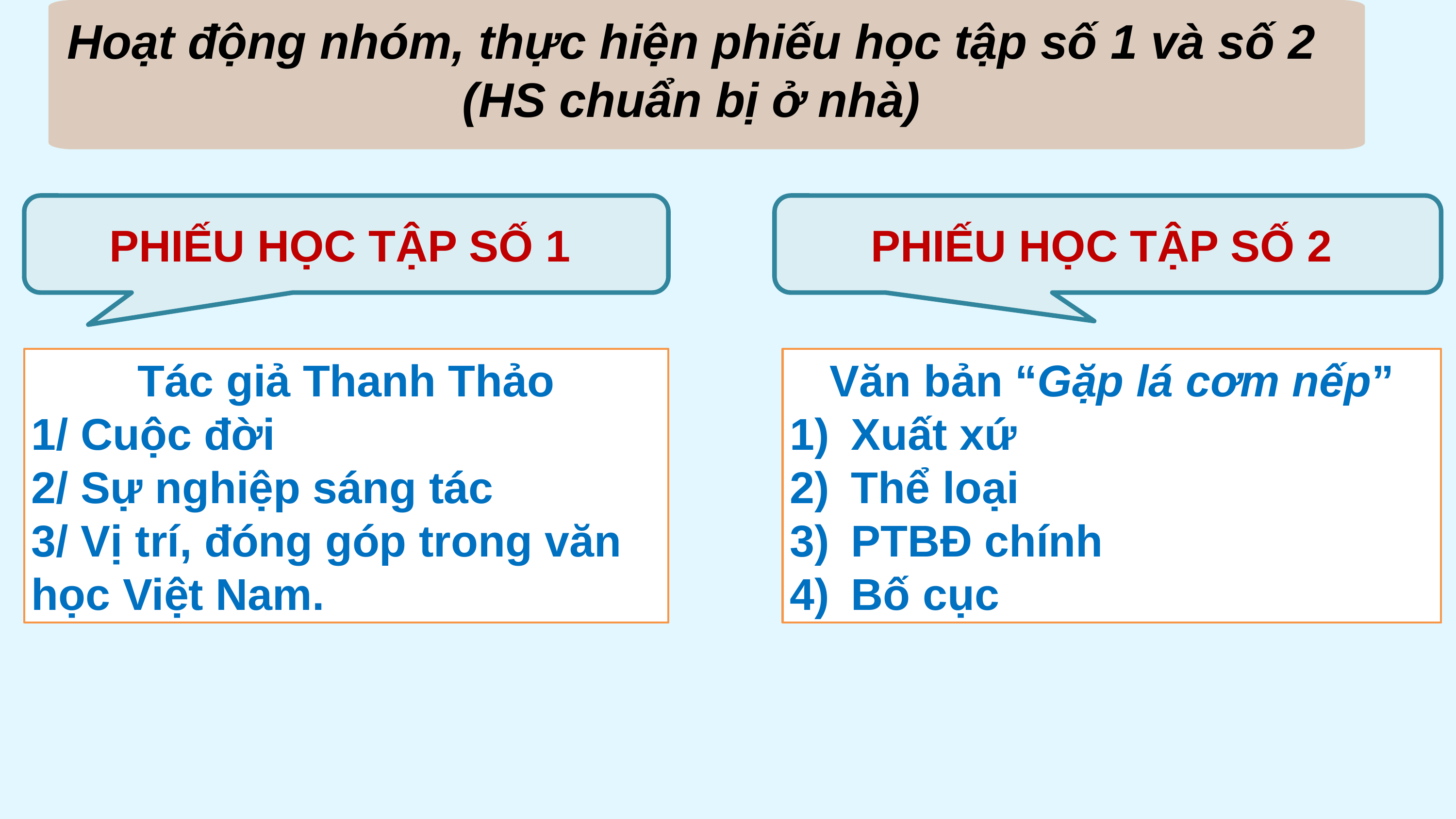

Hoạt động nhóm, thực hiện phiếu học tập số 1 và số 2
(HS chuẩn bị ở nhà)
PHIẾU HỌC TẬP SỐ 1
PHIẾU HỌC TẬP SỐ 2
Văn bản “Gặp lá cơm nếp”
Xuất xứ
Thể loại
PTBĐ chính
Bố cục
Tác giả Thanh Thảo
1/ Cuộc đời
2/ Sự nghiệp sáng tác
3/ Vị trí, đóng góp trong văn học Việt Nam.